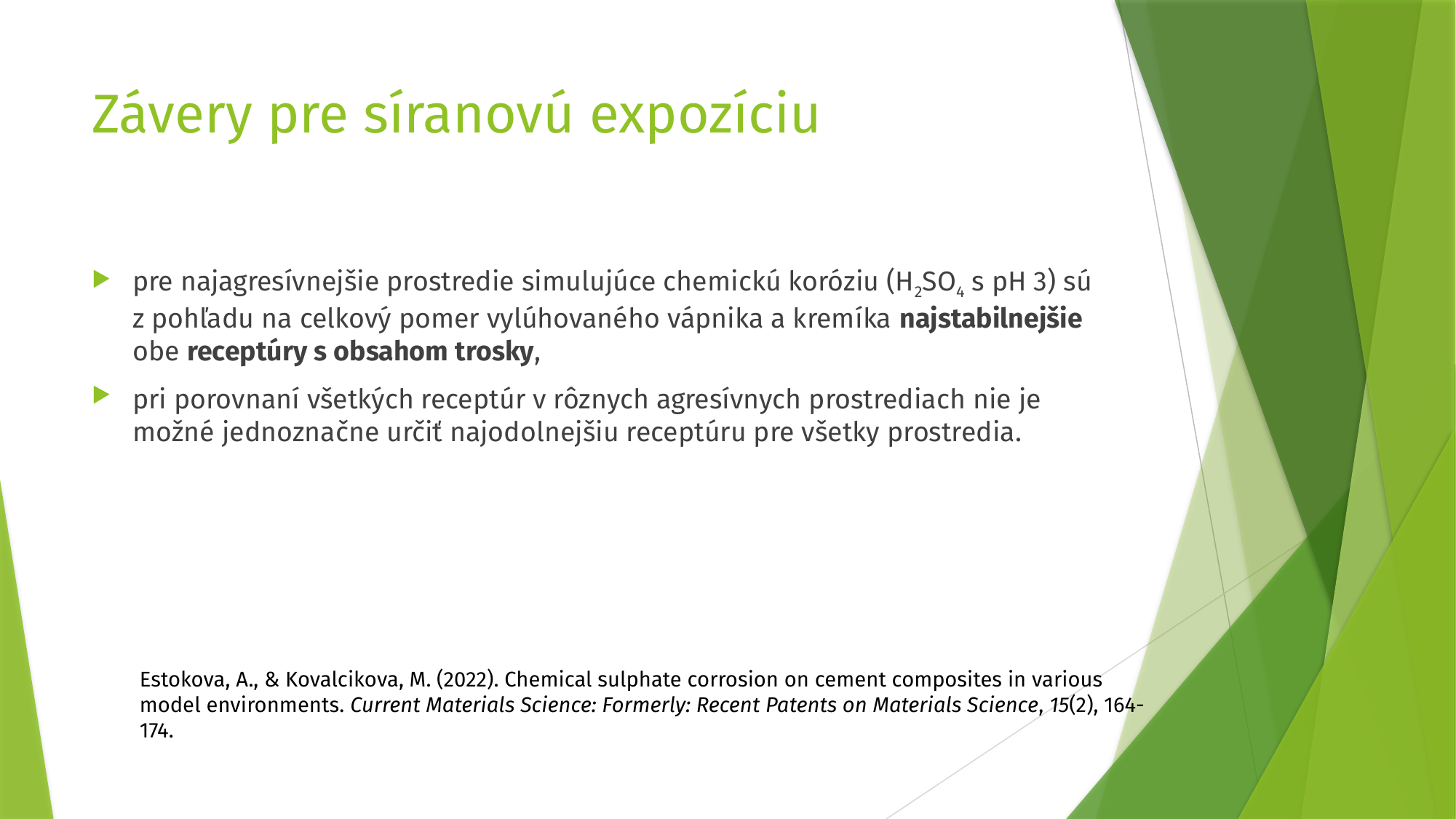

# Závery pre síranovú expozíciu
pre najagresívnejšie prostredie simulujúce chemickú koróziu (H2SO4 s pH 3) sú z pohľadu na celkový pomer vylúhovaného vápnika a kremíka najstabilnejšie obe receptúry s obsahom trosky,
pri porovnaní všetkých receptúr v rôznych agresívnych prostrediach nie je možné jednoznačne určiť najodolnejšiu receptúru pre všetky prostredia.

Estokova, A., & Kovalcikova, M. (2022). Chemical sulphate corrosion on cement composites in various model environments. Current Materials Science: Formerly: Recent Patents on Materials Science, 15(2), 164-174.